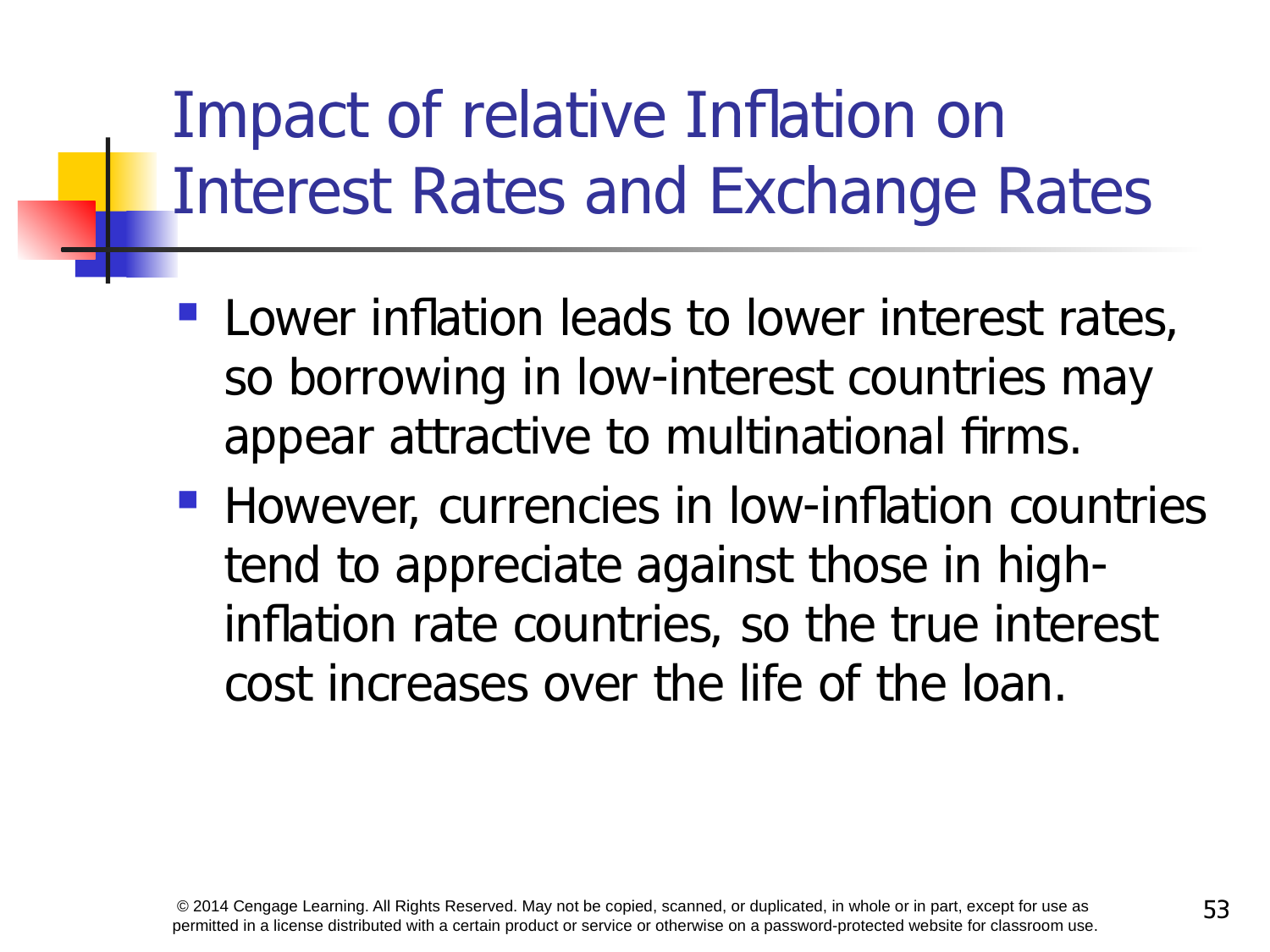

# Impact of relative Inflation on Interest Rates and Exchange Rates
Lower inflation leads to lower interest rates, so borrowing in low-interest countries may appear attractive to multinational firms.
However, currencies in low-inflation countries tend to appreciate against those in high-inflation rate countries, so the true interest cost increases over the life of the loan.
53